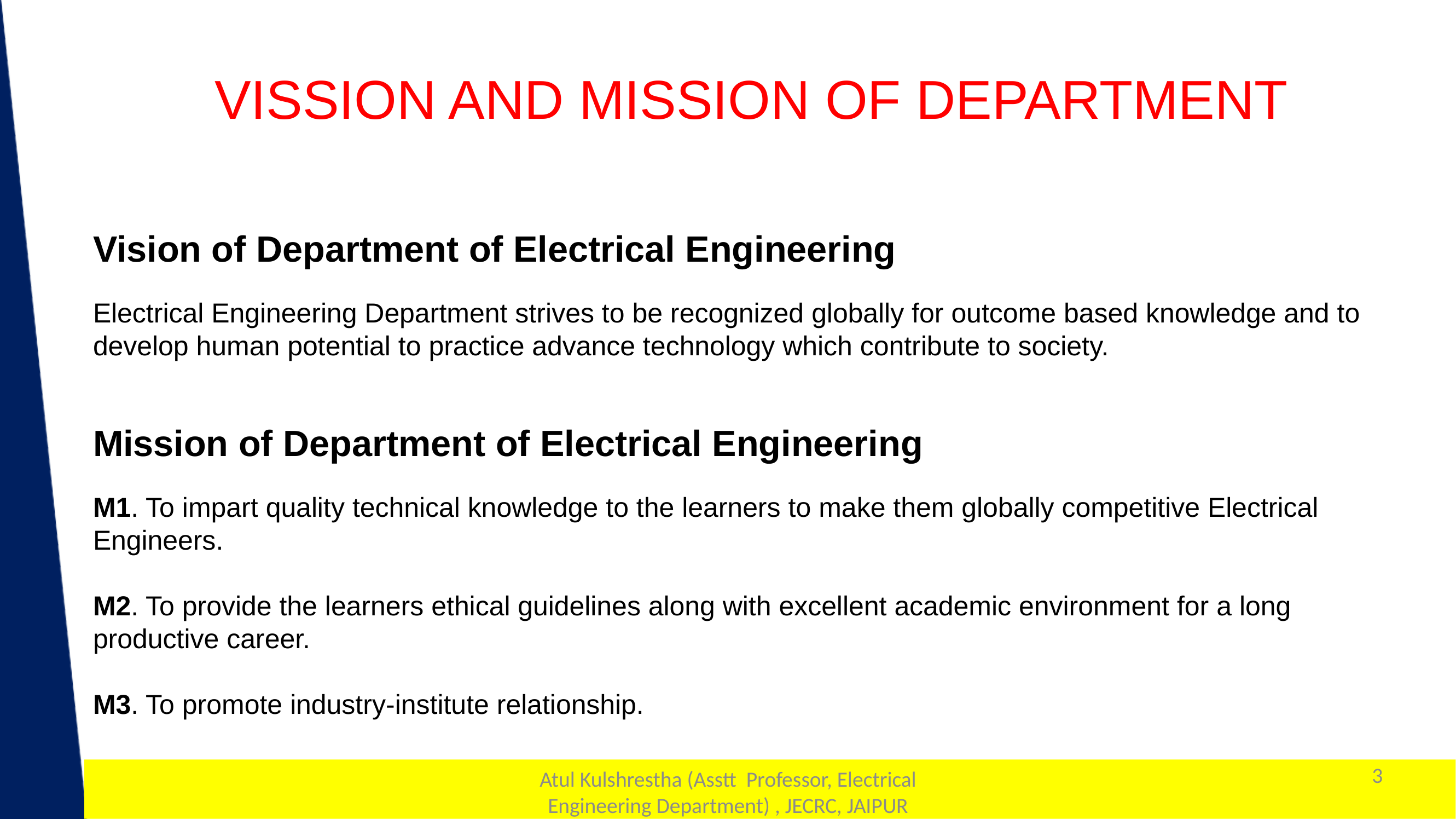

VISSION AND MISSION OF DEPARTMENT
Vision of Department of Electrical Engineering

Electrical Engineering Department strives to be recognized globally for outcome based knowledge and to develop human potential to practice advance technology which contribute to society.

Mission of Department of Electrical Engineering

M1. To impart quality technical knowledge to the learners to make them globally competitive Electrical Engineers.

M2. To provide the learners ethical guidelines along with excellent academic environment for a long productive career.

M3. To promote industry-institute relationship.
3
1
Atul Kulshrestha (Asstt  Professor, Electrical Engineering Department) , JECRC, JAIPUR